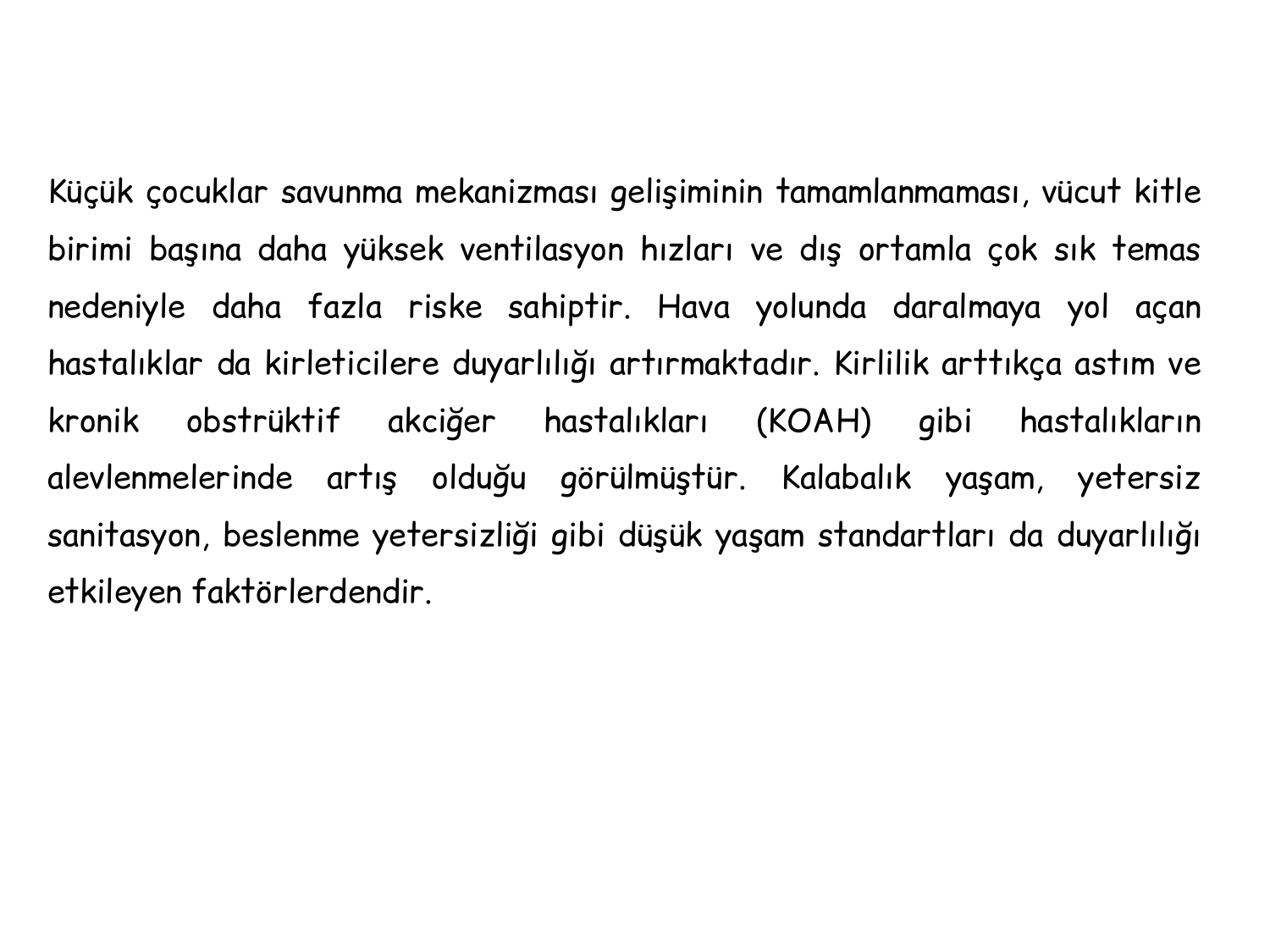

Küçük çocuklar savunma mekanizması gelişiminin tamamlanmaması, vücut kitle birimi başına daha yüksek ventilasyon hızları ve dış ortamla çok sık temas nedeniyle daha fazla riske sahiptir. Hava yolunda daralmaya yol açan hastalıklar da kirleticilere duyarlılığı artırmaktadır. Kirlilik arttıkça astım ve kronik obstrüktif akciğer hastalıkları (KOAH) gibi hastalıkların alevlenmelerinde artış olduğu görülmüştür. Kalabalık yaşam, yetersiz sanitasyon, beslenme yetersizliği gibi düşük yaşam standartları da duyarlılığı etkileyen faktörlerdendir.